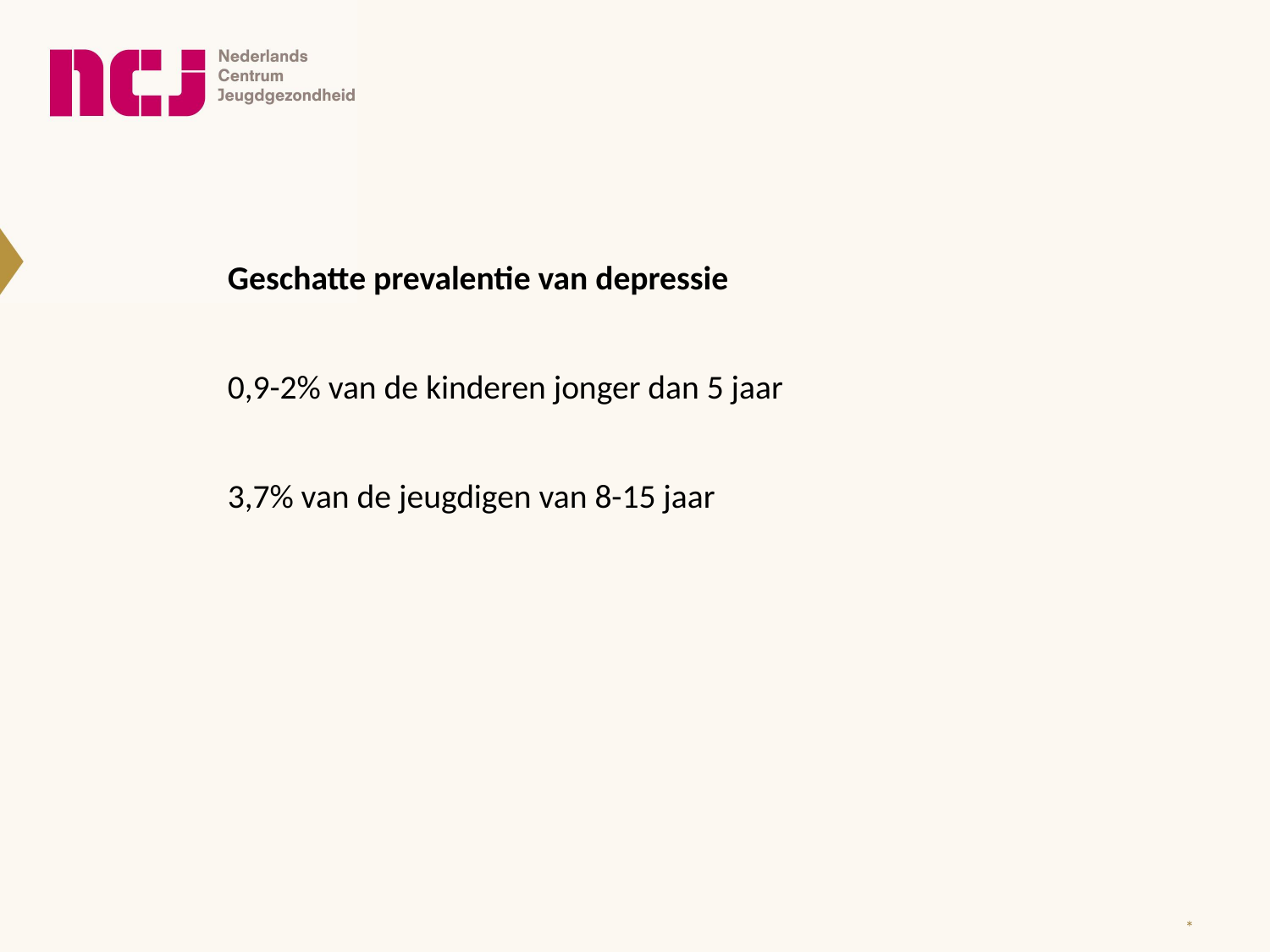

Geschatte prevalentie van depressie

0,9-2% van de kinderen jonger dan 5 jaar

3,7% van de jeugdigen van 8-15 jaar

*